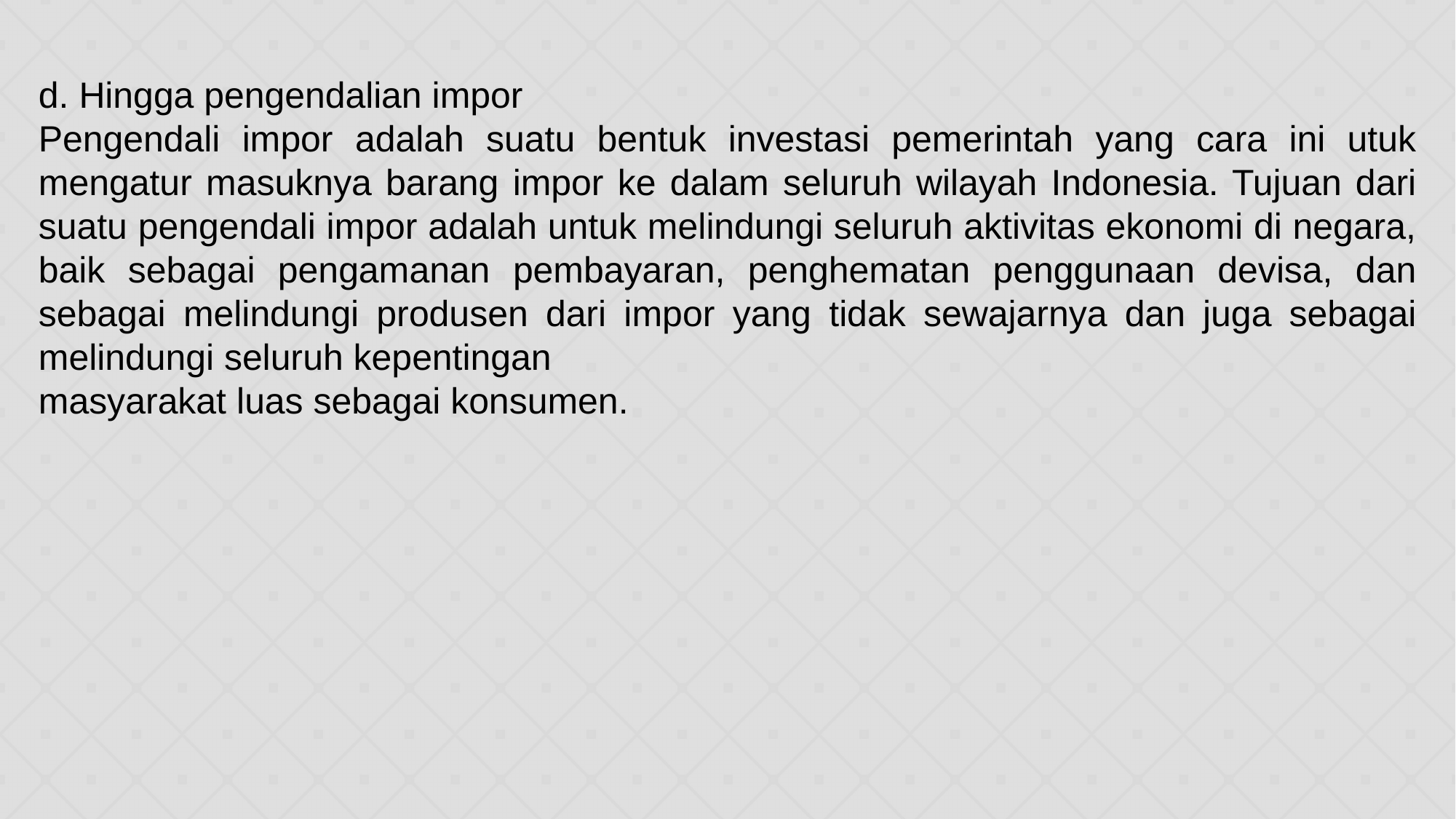

d. Hingga pengendalian impor
Pengendali impor adalah suatu bentuk investasi pemerintah yang cara ini utuk mengatur masuknya barang impor ke dalam seluruh wilayah Indonesia. Tujuan dari suatu pengendali impor adalah untuk melindungi seluruh aktivitas ekonomi di negara, baik sebagai pengamanan pembayaran, penghematan penggunaan devisa, dan sebagai melindungi produsen dari impor yang tidak sewajarnya dan juga sebagai melindungi seluruh kepentingan
masyarakat luas sebagai konsumen.